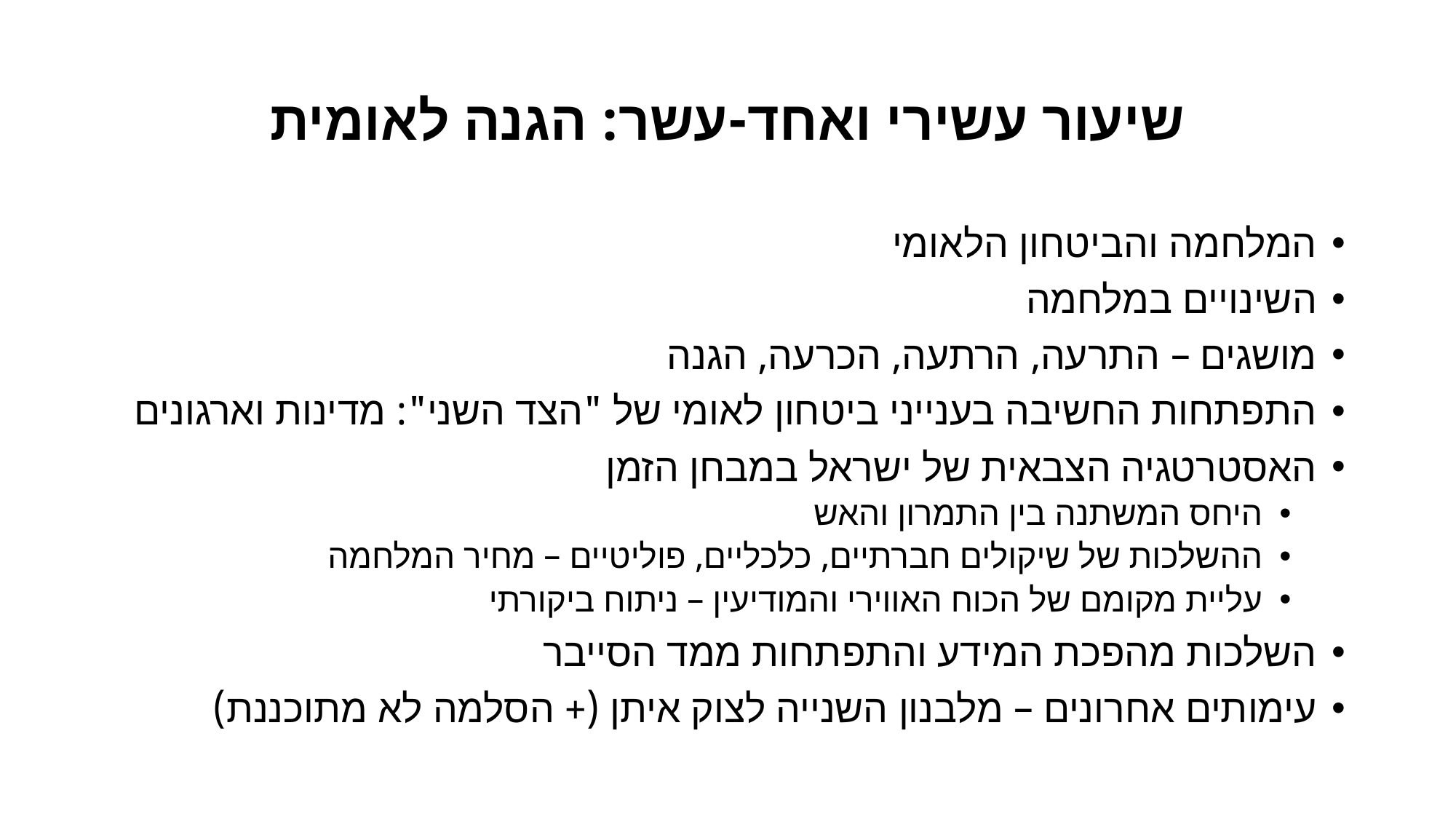

# שיעור עשירי ואחד-עשר: הגנה לאומית
המלחמה והביטחון הלאומי
השינויים במלחמה
מושגים – התרעה, הרתעה, הכרעה, הגנה
התפתחות החשיבה בענייני ביטחון לאומי של "הצד השני": מדינות וארגונים
האסטרטגיה הצבאית של ישראל במבחן הזמן
היחס המשתנה בין התמרון והאש
ההשלכות של שיקולים חברתיים, כלכליים, פוליטיים – מחיר המלחמה
עליית מקומם של הכוח האווירי והמודיעין – ניתוח ביקורתי
השלכות מהפכת המידע והתפתחות ממד הסייבר
עימותים אחרונים – מלבנון השנייה לצוק איתן (+ הסלמה לא מתוכננת)